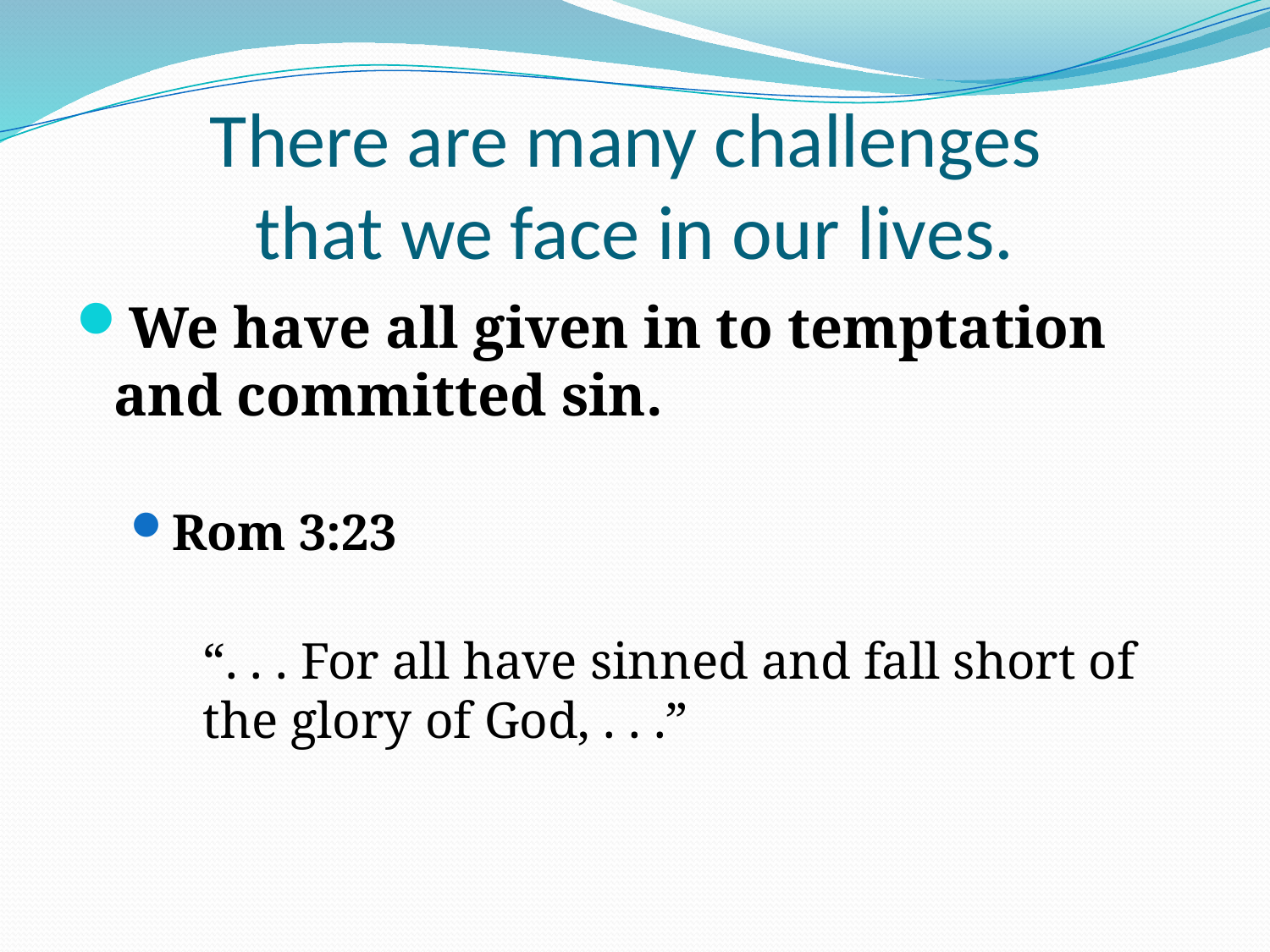

# There are many challenges that we face in our lives.
We have all given in to temptation and committed sin.

Rom 3:23

	“. . . For all have sinned and fall short of the glory of God, . . .”